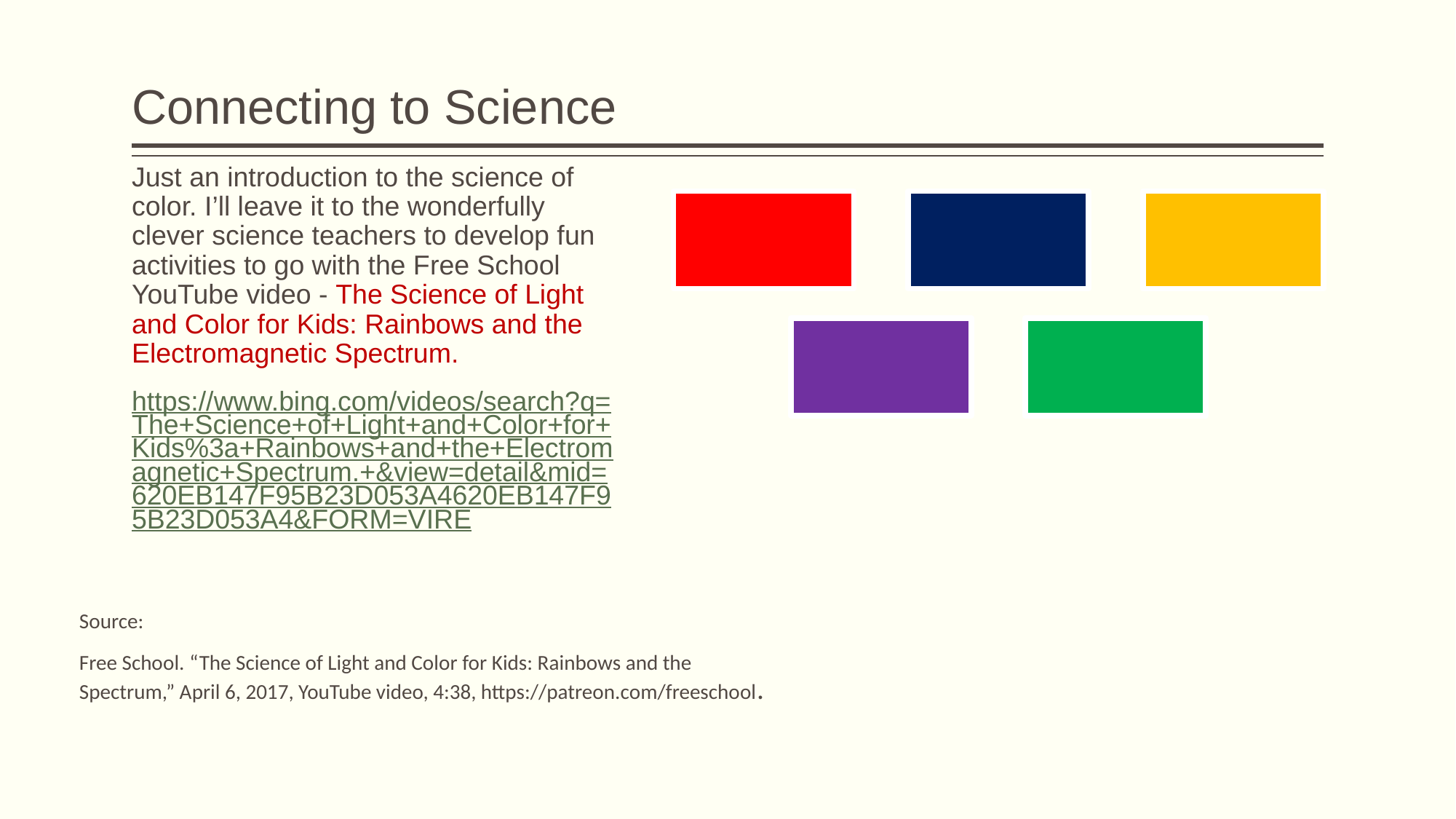

# Connecting to Science
Just an introduction to the science of color. I’ll leave it to the wonderfully clever science teachers to develop fun activities to go with the Free School YouTube video - The Science of Light and Color for Kids: Rainbows and the Electromagnetic Spectrum.
https://www.bing.com/videos/search?q=The+Science+of+Light+and+Color+for+Kids%3a+Rainbows+and+the+Electromagnetic+Spectrum.+&view=detail&mid=620EB147F95B23D053A4620EB147F95B23D053A4&FORM=VIRE

Source:
Free School. “The Science of Light and Color for Kids: Rainbows and the Spectrum,” April 6, 2017, YouTube video, 4:38, https://patreon.com/freeschool.